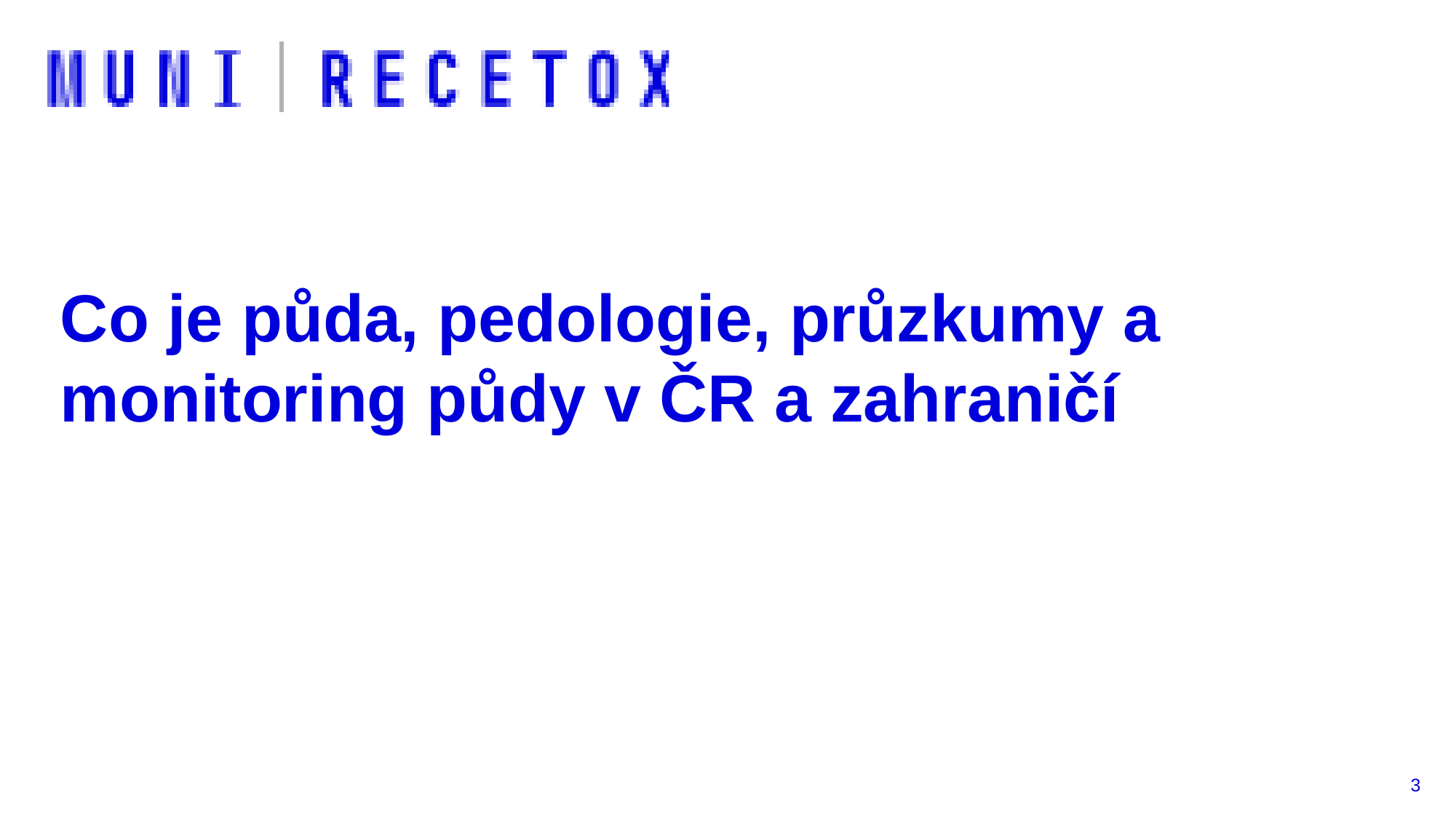

# Co je půda, pedologie, průzkumy a monitoring půdy v ČR a zahraničí
3